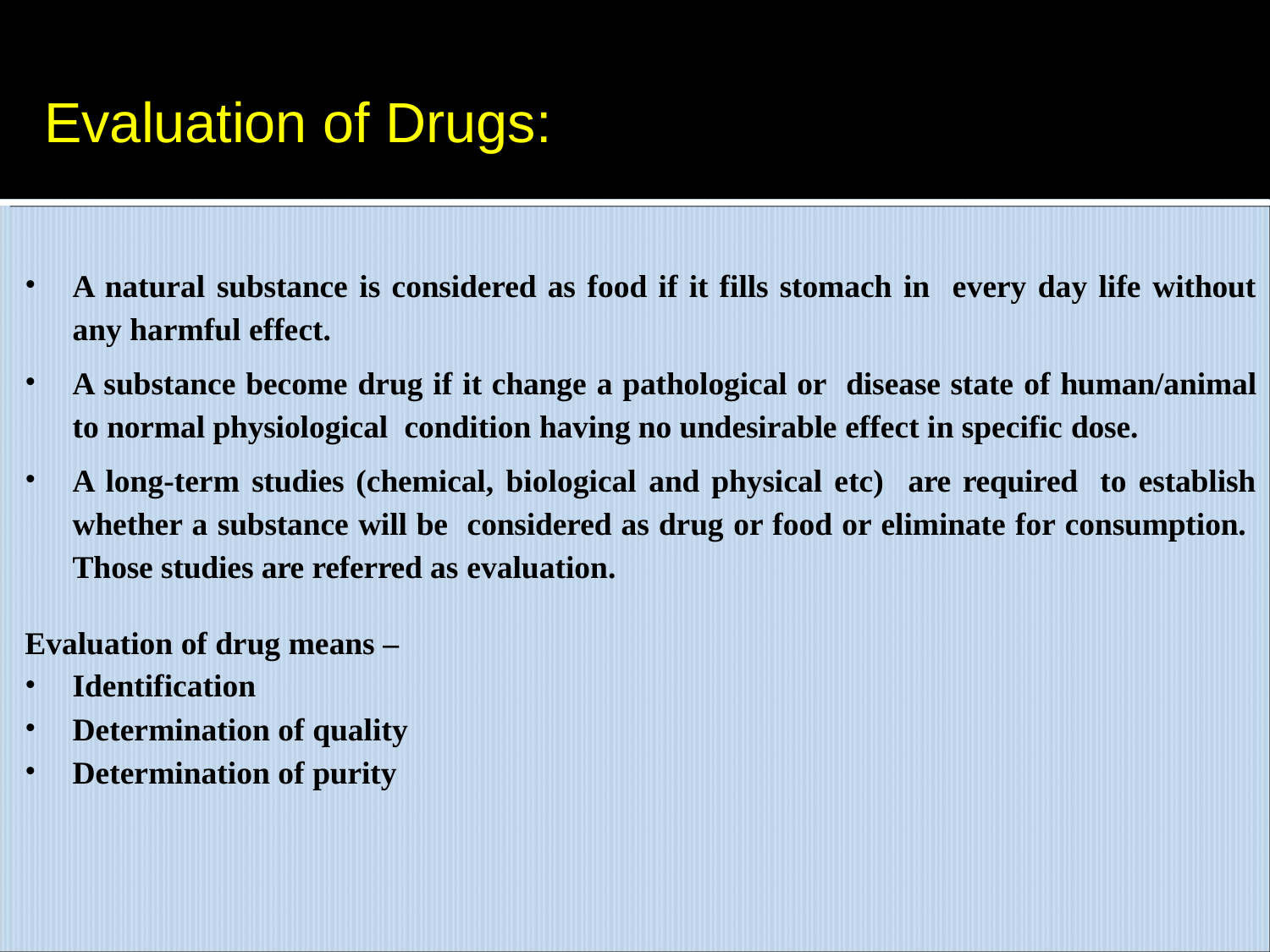

# Evaluation of Drugs:
A natural substance is considered as food if it fills stomach in  every day life without any harmful effect.
A substance become drug if it change a pathological or  disease state of human/animal to normal physiological  condition having no undesirable effect in specific dose.
A long-term studies (chemical, biological and physical etc)  are required to establish whether a substance will be  considered as drug or food or eliminate for consumption.  Those studies are referred as evaluation.
Evaluation of drug means –
Identification
Determination of quality
Determination of purity